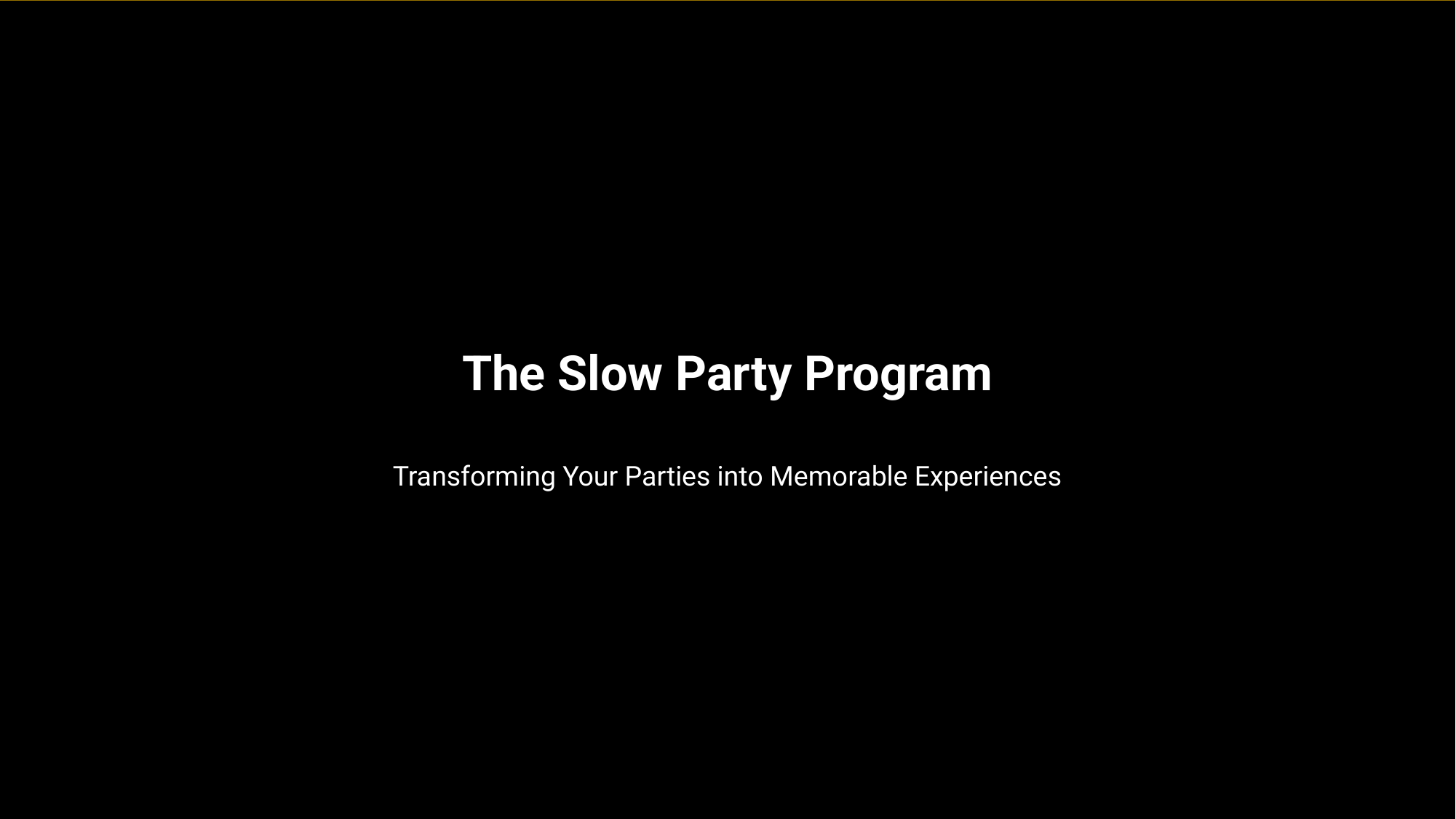

The Slow Party Program
Transforming Your Parties into Memorable Experiences